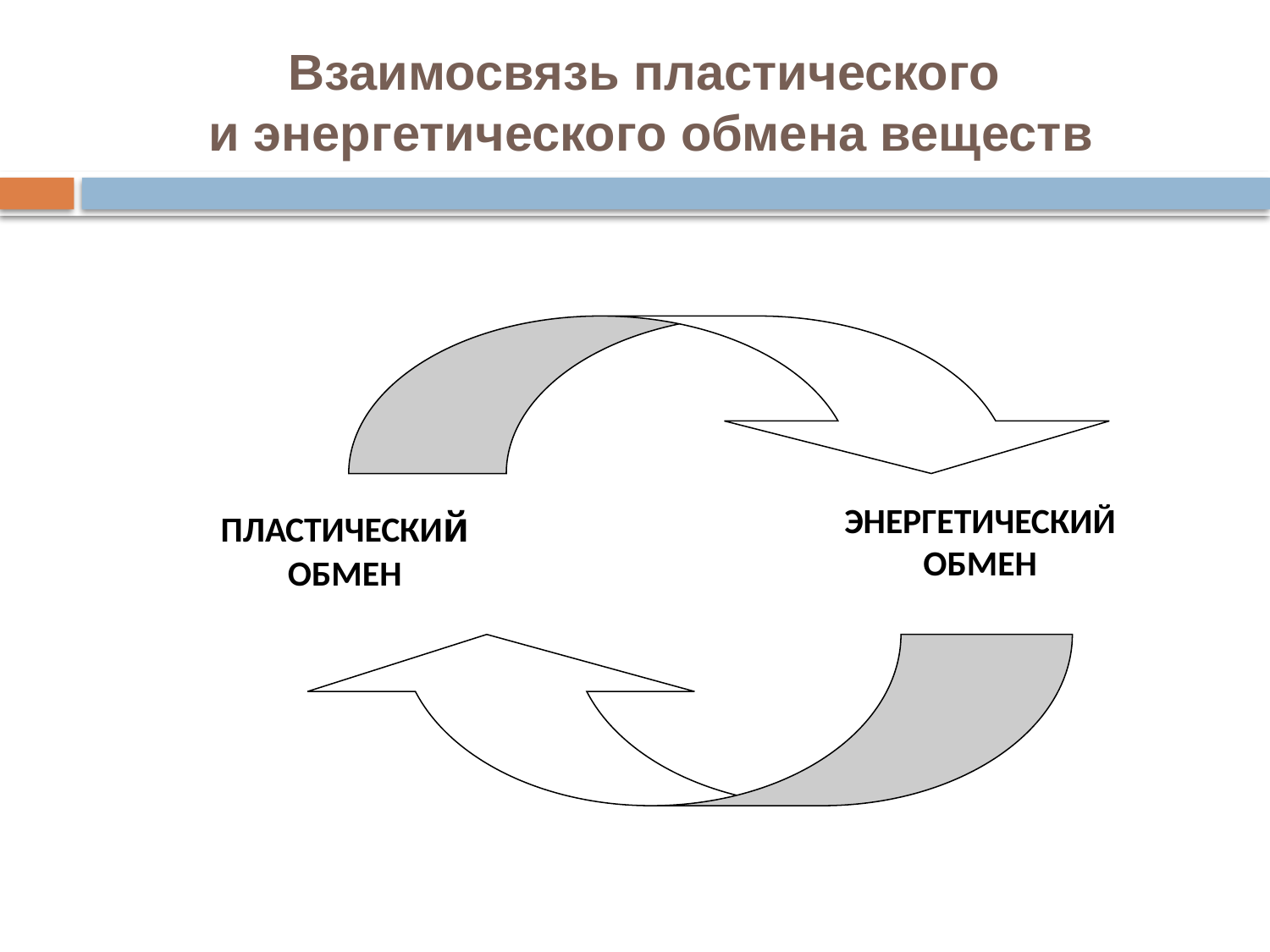

# Взаимосвязь пластического и энергетического обмена веществ

ЭНЕРГЕТИЧЕСКИЙ ОБМЕН
ПЛАСТИЧЕСКИй ОБМЕН